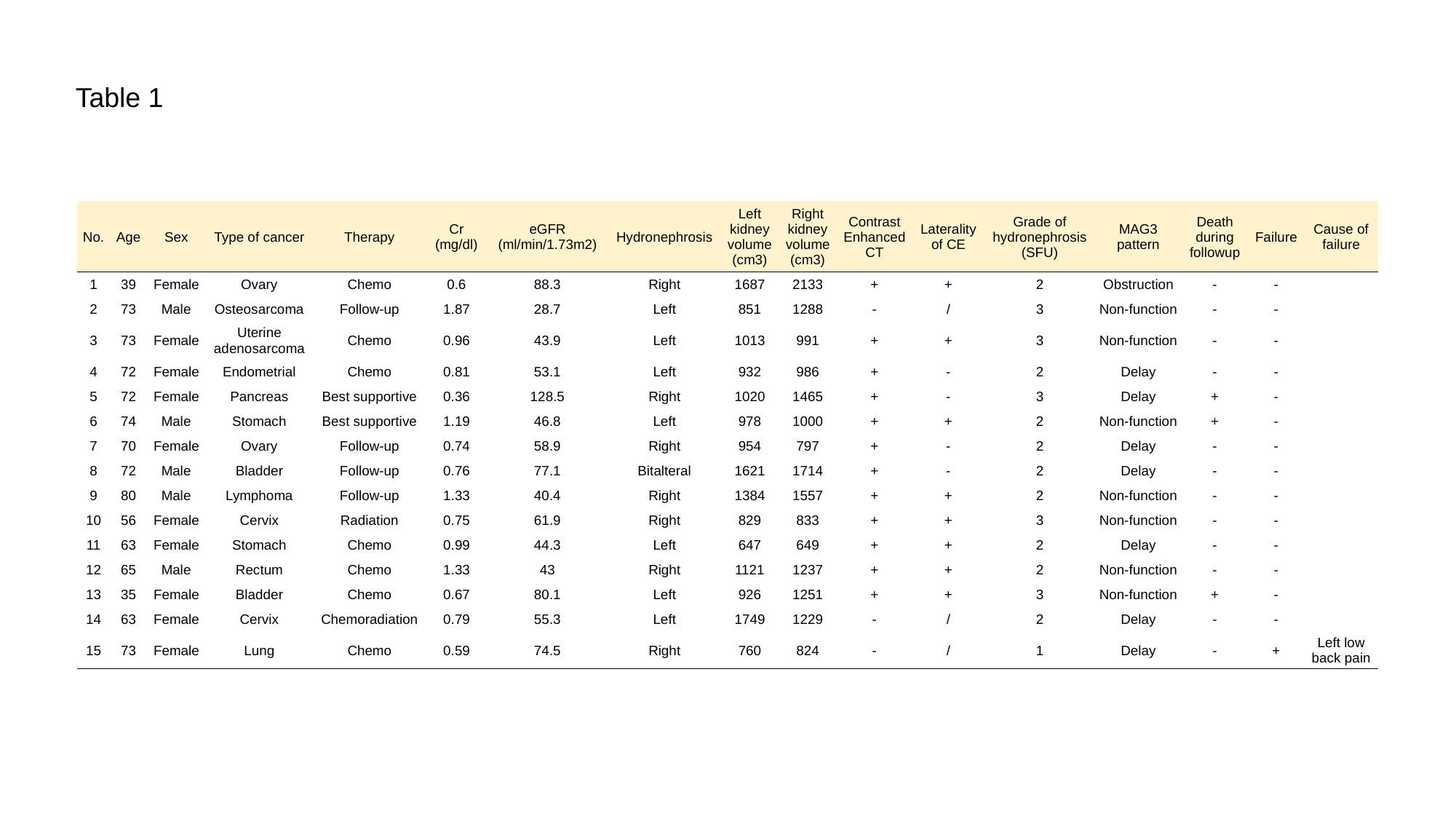

Table 1
| No. | Age | Sex | Type of cancer | Therapy | Cr (mg/dl) | eGFR (ml/min/1.73m2) | Hydronephrosis | Left kidney volume (cm3) | Right kidney volume (cm3) | Contrast Enhanced CT | Laterality of CE | Grade of hydronephrosis (SFU) | MAG3 pattern | Death during followup | Failure | Cause of failure |
| --- | --- | --- | --- | --- | --- | --- | --- | --- | --- | --- | --- | --- | --- | --- | --- | --- |
| 1 | 39 | Female | Ovary | Chemo | 0.6 | 88.3 | Right | 1687 | 2133 | + | + | 2 | Obstruction | - | - |  |
| 2 | 73 | Male | Osteosarcoma | Follow-up | 1.87 | 28.7 | Left | 851 | 1288 | - | / | 3 | Non-function | - | - |  |
| 3 | 73 | Female | Uterine adenosarcoma | Chemo | 0.96 | 43.9 | Left | 1013 | 991 | + | + | 3 | Non-function | - | - |  |
| 4 | 72 | Female | Endometrial | Chemo | 0.81 | 53.1 | Left | 932 | 986 | + | - | 2 | Delay | - | - |  |
| 5 | 72 | Female | Pancreas | Best supportive | 0.36 | 128.5 | Right | 1020 | 1465 | + | - | 3 | Delay | + | - |  |
| 6 | 74 | Male | Stomach | Best supportive | 1.19 | 46.8 | Left | 978 | 1000 | + | + | 2 | Non-function | + | - |  |
| 7 | 70 | Female | Ovary | Follow-up | 0.74 | 58.9 | Right | 954 | 797 | + | - | 2 | Delay | - | - |  |
| 8 | 72 | Male | Bladder | Follow-up | 0.76 | 77.1 | Bitalteral | 1621 | 1714 | + | - | 2 | Delay | - | - |  |
| 9 | 80 | Male | Lymphoma | Follow-up | 1.33 | 40.4 | Right | 1384 | 1557 | + | + | 2 | Non-function | - | - |  |
| 10 | 56 | Female | Cervix | Radiation | 0.75 | 61.9 | Right | 829 | 833 | + | + | 3 | Non-function | - | - |  |
| 11 | 63 | Female | Stomach | Chemo | 0.99 | 44.3 | Left | 647 | 649 | + | + | 2 | Delay | - | - |  |
| 12 | 65 | Male | Rectum | Chemo | 1.33 | 43 | Right | 1121 | 1237 | + | + | 2 | Non-function | - | - |  |
| 13 | 35 | Female | Bladder | Chemo | 0.67 | 80.1 | Left | 926 | 1251 | + | + | 3 | Non-function | + | - |  |
| 14 | 63 | Female | Cervix | Chemoradiation | 0.79 | 55.3 | Left | 1749 | 1229 | - | / | 2 | Delay | - | - |  |
| 15 | 73 | Female | Lung | Chemo | 0.59 | 74.5 | Right | 760 | 824 | - | / | 1 | Delay | - | + | Left low back pain |